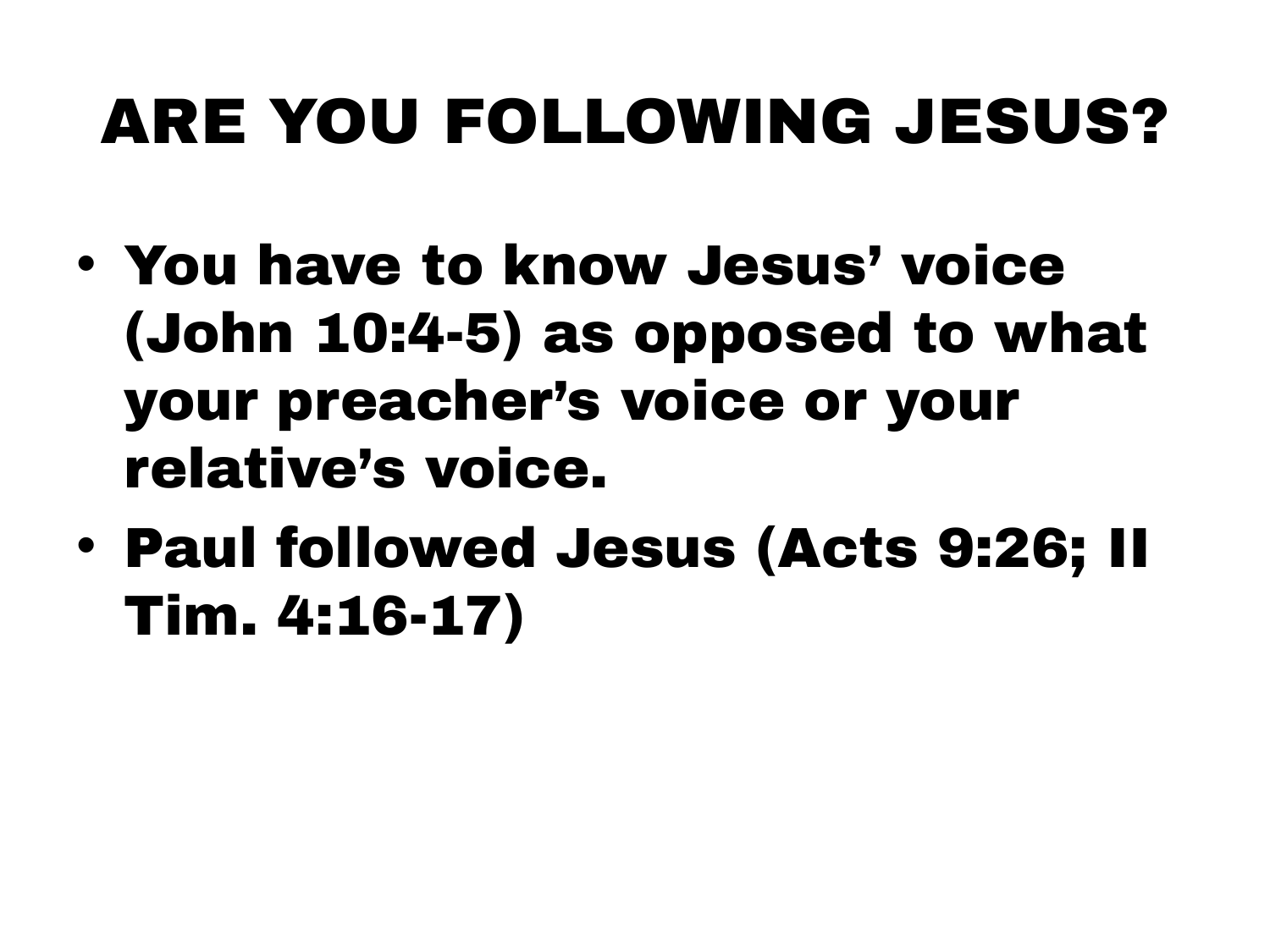

# ARE YOU FOLLOWING JESUS?
You have to know Jesus’ voice (John 10:4-5) as opposed to what your preacher’s voice or your relative’s voice.
Paul followed Jesus (Acts 9:26; II Tim. 4:16-17)